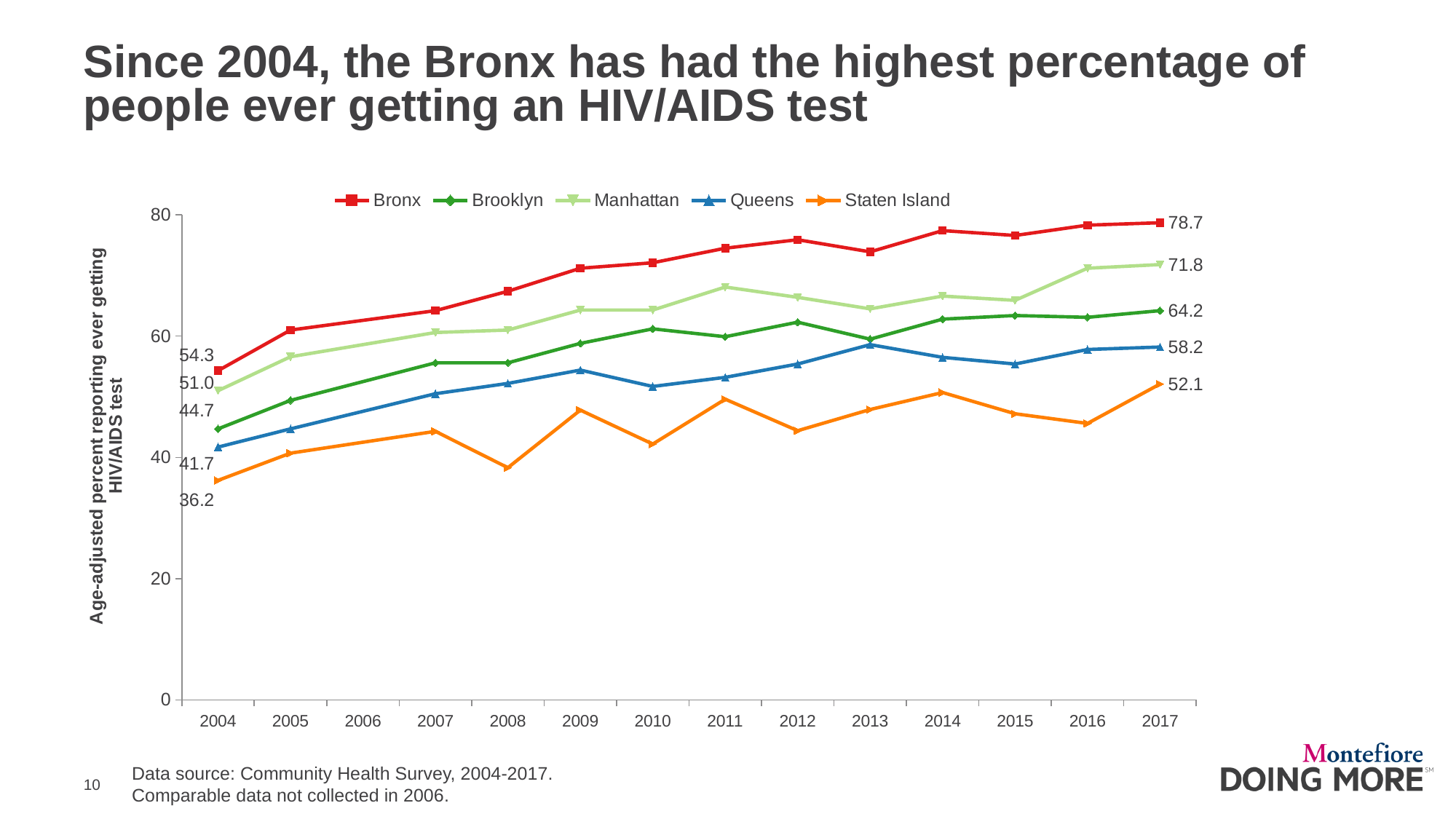

# Since 2004, the Bronx has had the highest percentage of people ever getting an HIV/AIDS test

### Chart

| Category | Bronx | Brooklyn | Manhattan | Queens | Staten Island |
|---|---|---|---|---|---|
| 2004 | 54.3 | 44.7 | 51.0 | 41.7 | 36.2 |
| 2005 | 61.0 | 49.400000000000006 | 56.6 | 44.7 | 40.7 |
| 2006 | None | None | None | None | None |
| 2007 | 64.19999999999999 | 55.599999999999994 | 60.6 | 50.5 | 44.3 |
| 2008 | 67.4 | 55.6 | 61.0 | 52.2 | 38.3 |
| 2009 | 71.2 | 58.8 | 64.3 | 54.4 | 47.8 |
| 2010 | 72.1 | 61.2 | 64.30000000000001 | 51.7 | 42.2 |
| 2011 | 74.5 | 59.9 | 68.1 | 53.2 | 49.599999999999994 |
| 2012 | 75.9 | 62.300000000000004 | 66.4 | 55.400000000000006 | 44.4 |
| 2013 | 73.9 | 59.5 | 64.5 | 58.599999999999994 | 47.9 |
| 2014 | 77.4 | 62.8 | 66.6 | 56.5 | 50.7 |
| 2015 | 76.6 | 63.4 | 65.9 | 55.400000000000006 | 47.2 |
| 2016 | 78.3 | 63.1 | 71.19999999999999 | 57.8 | 45.599999999999994 |
| 2017 | 78.7 | 64.2 | 71.8 | 58.2 | 52.099999999999994 |
Data source: Community Health Survey, 2004-2017.
Comparable data not collected in 2006.